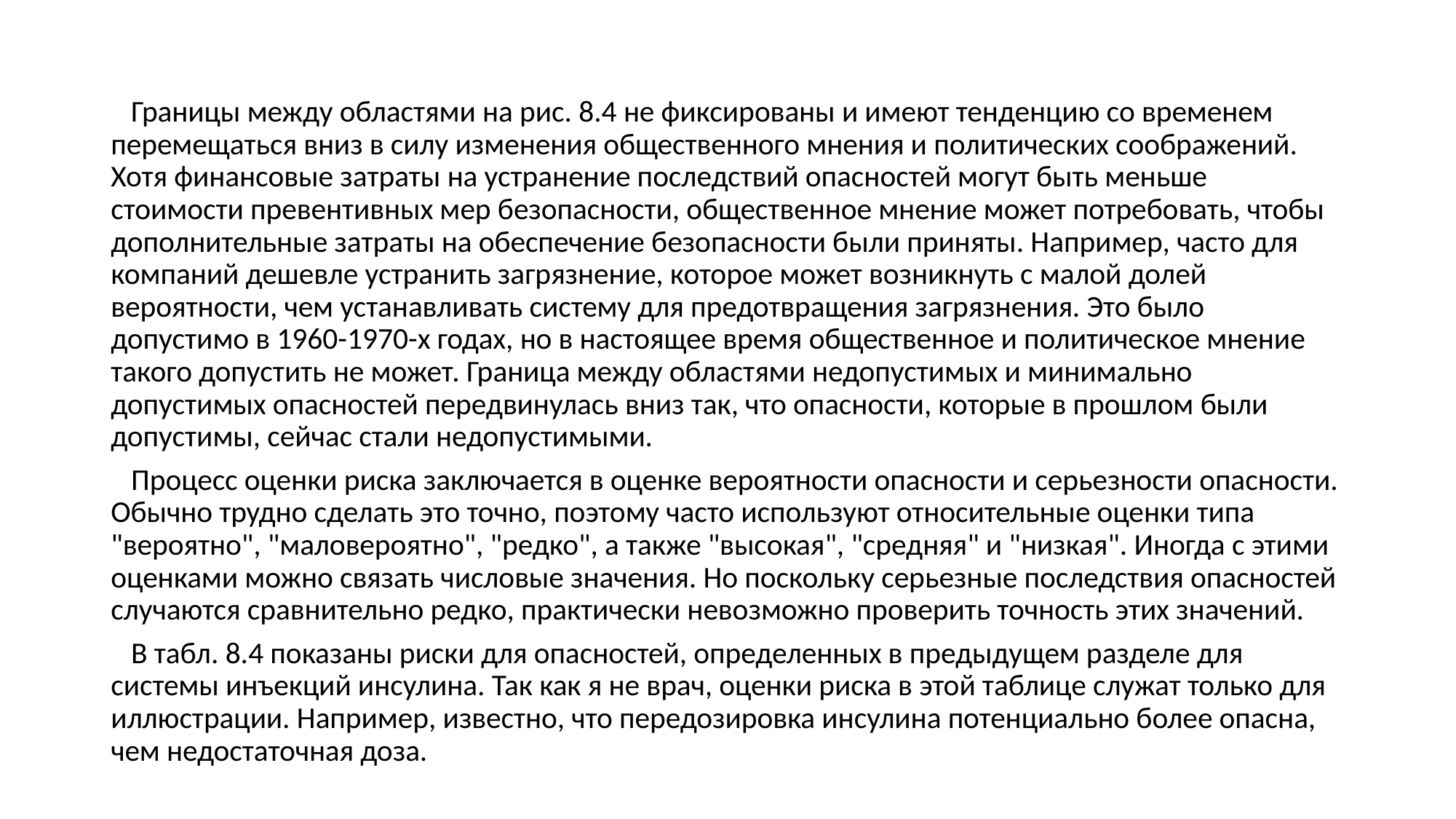

Границы между областями на рис. 8.4 не фиксированы и имеют тенденцию со временем перемещаться вниз в силу изменения общественного мнения и политических соображений. Хотя финансовые затраты на устранение последствий опасностей могут быть меньше стоимости превентивных мер безопасности, общественное мнение может потребовать, чтобы дополнительные затраты на обеспечение безопасности были приняты. Например, часто для компаний дешевле устранить загрязнение, которое может возникнуть с малой долей вероятности, чем устанавливать систему для предотвращения загрязнения. Это было допустимо в 1960-1970-х годах, но в настоящее время общественное и политическое мнение такого допустить не может. Граница между областями недопустимых и минимально допустимых опасностей передвинулась вниз так, что опасности, которые в прошлом были допустимы, сейчас стали недопустимыми.
   Процесс оценки риска заключается в оценке вероятности опасности и серьезности опасности. Обычно трудно сделать это точно, поэтому часто используют относительные оценки типа "вероятно", "маловероятно", "редко", а также "высокая", "средняя" и "низкая". Иногда с этими оценками можно связать числовые значения. Но поскольку серьезные последствия опасностей случаются сравнительно редко, практически невозможно проверить точность этих значений.
   В табл. 8.4 показаны риски для опасностей, определенных в предыдущем разделе для системы инъекций инсулина. Так как я не врач, оценки риска в этой таблице служат только для иллюстрации. Например, известно, что передозировка инсулина потенциально более опасна, чем недостаточная доза.